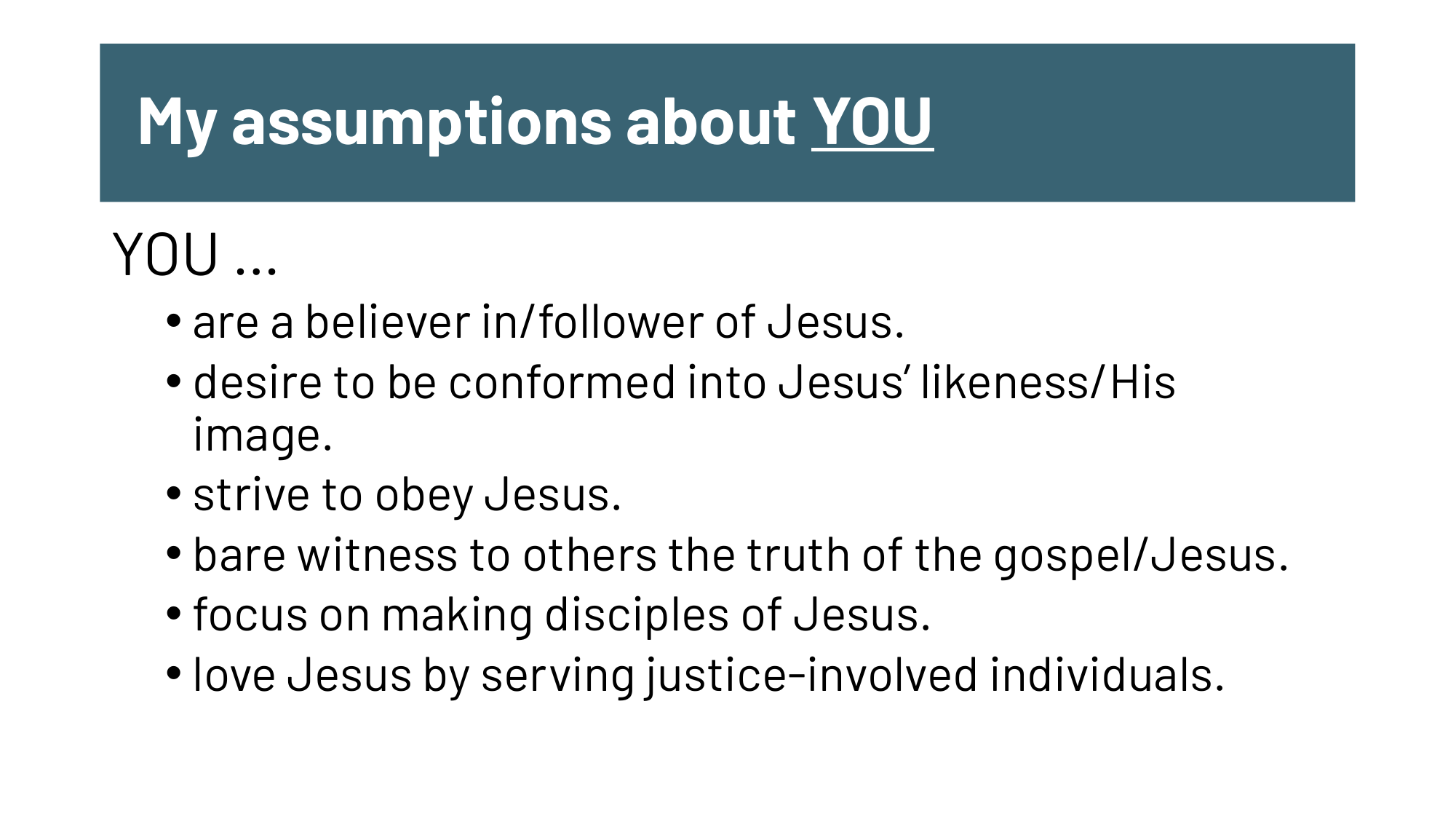

# My assumptions about YOU
YOU …
are a believer in/follower of Jesus.
desire to be conformed into Jesus’ likeness/His image.
strive to obey Jesus.
bare witness to others the truth of the gospel/Jesus.
focus on making disciples of Jesus.
love Jesus by serving justice-involved individuals.